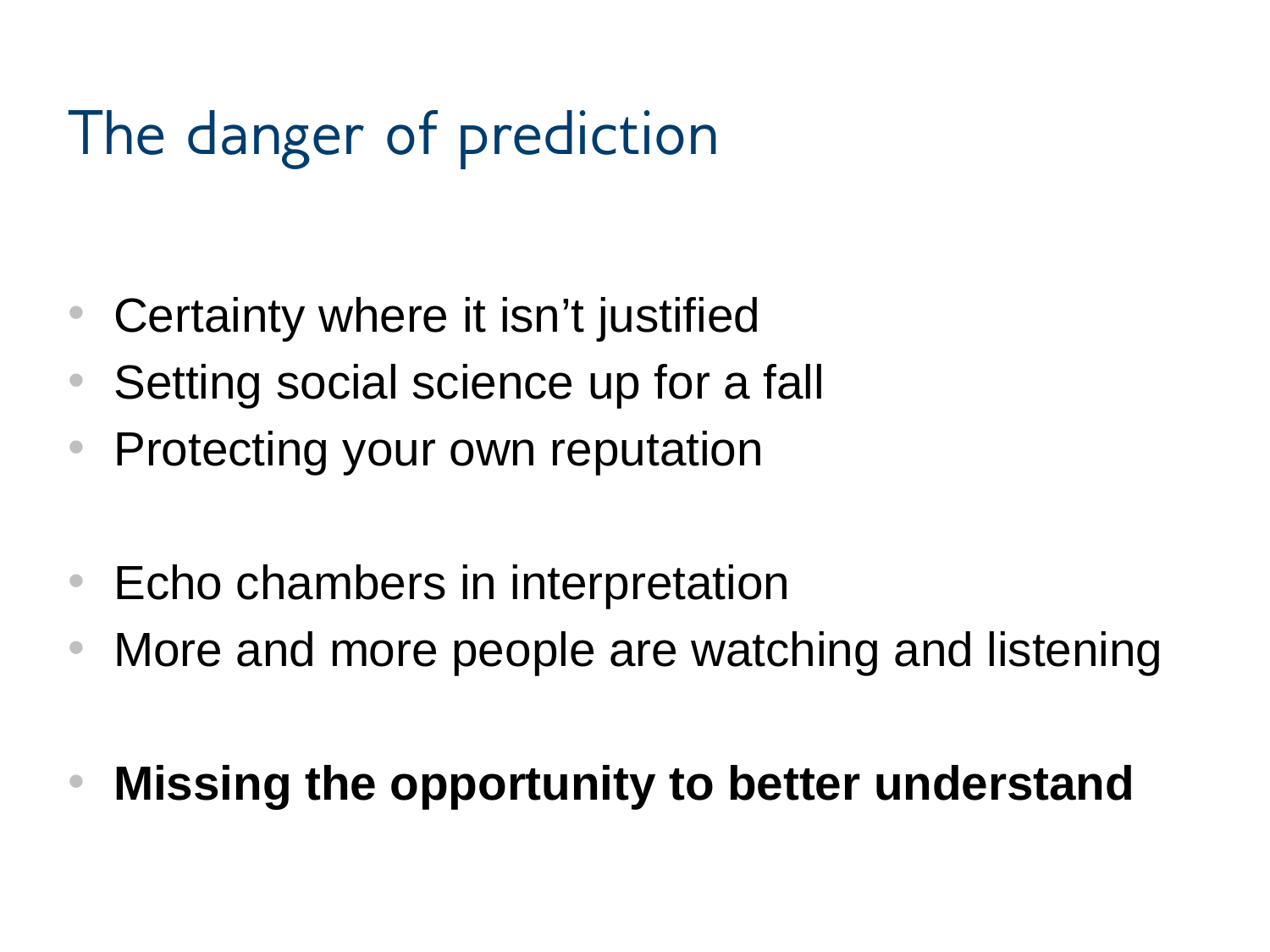

# The danger of prediction
Certainty where it isn’t justified
Setting social science up for a fall
Protecting your own reputation

Echo chambers in interpretation
More and more people are watching and listening

Missing the opportunity to better understand